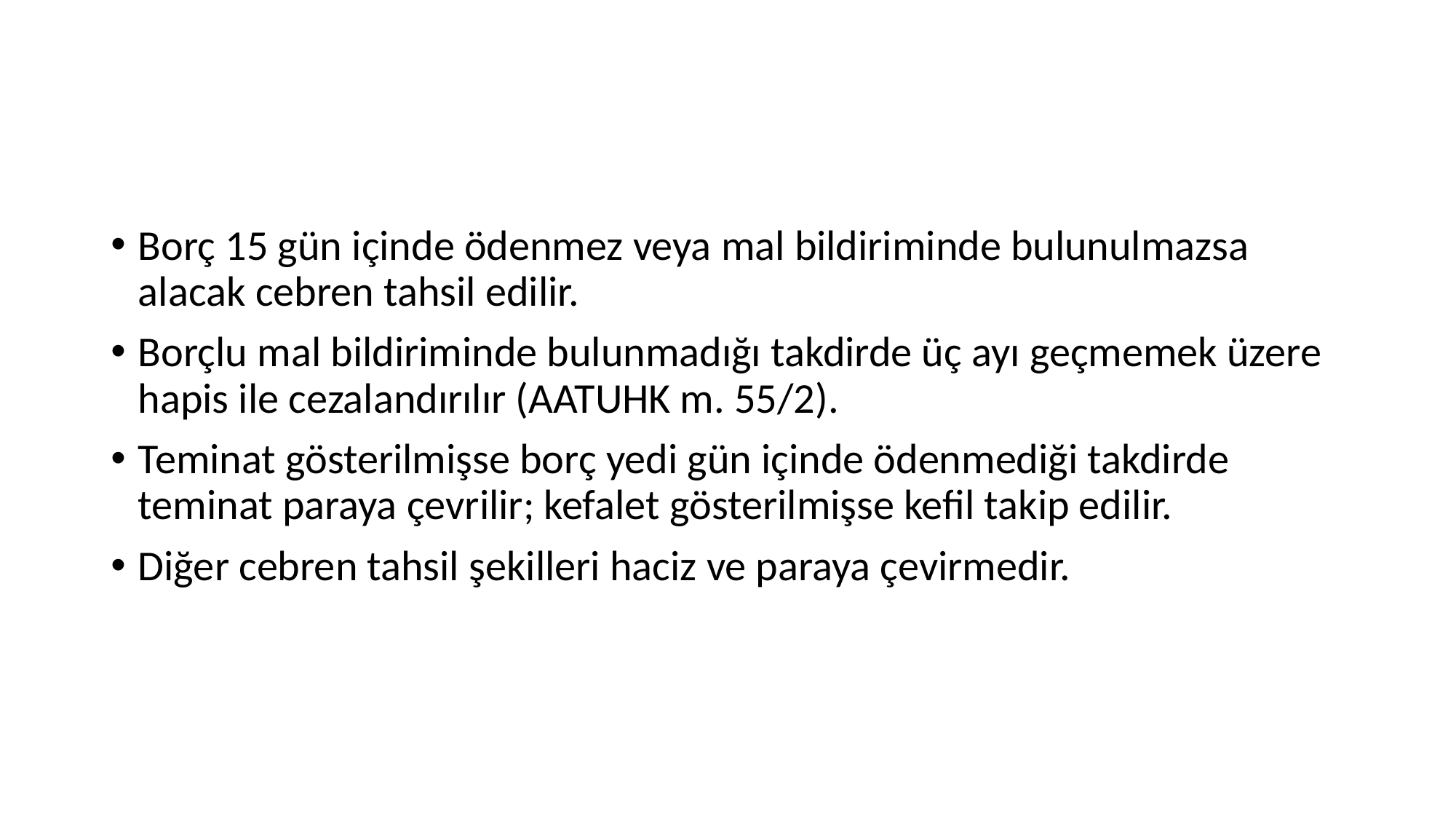

#
Borç 15 gün içinde ödenmez veya mal bildiriminde bulunulmazsa alacak cebren tahsil edilir.
Borçlu mal bildiriminde bulunmadığı takdirde üç ayı geçmemek üzere hapis ile cezalandırılır (AATUHK m. 55/2).
Teminat gösterilmişse borç yedi gün içinde ödenmediği takdirde teminat paraya çevrilir; kefalet gösterilmişse kefil takip edilir.
Diğer cebren tahsil şekilleri haciz ve paraya çevirmedir.